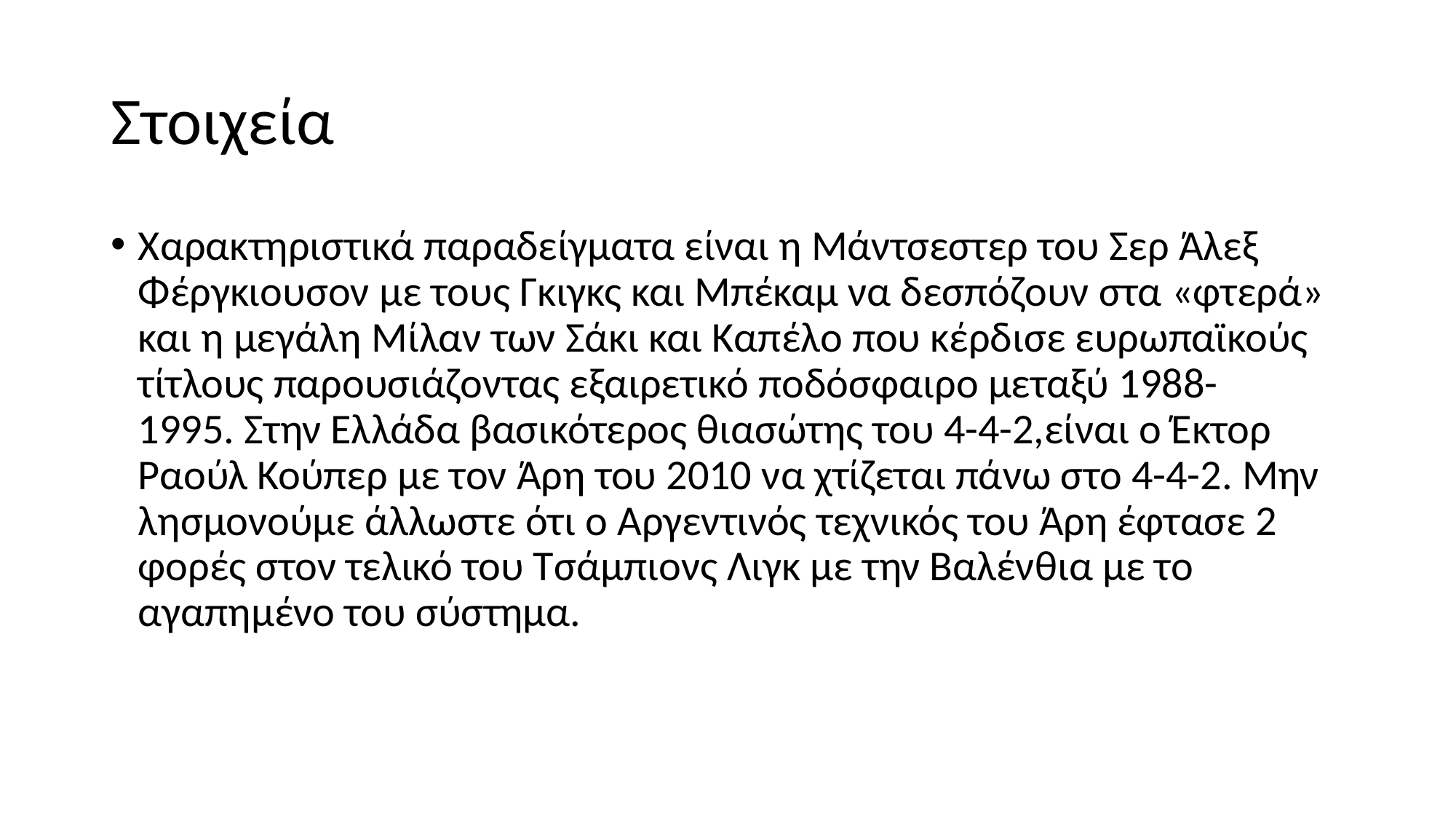

# Στοιχεία
Χαρακτηριστικά παραδείγματα είναι η Μάντσεστερ του Σερ Άλεξ Φέργκιουσον με τους Γκιγκς και Μπέκαμ να δεσπόζουν στα «φτερά» και η μεγάλη Μίλαν των Σάκι και Καπέλο που κέρδισε ευρωπαϊκούς τίτλους παρουσιάζοντας εξαιρετικό ποδόσφαιρο μεταξύ 1988-1995. Στην Ελλάδα βασικότερος θιασώτης του 4-4-2,είναι ο Έκτορ Ραούλ Κούπερ με τον Άρη του 2010 να χτίζεται πάνω στο 4-4-2. Μην λησμονούμε άλλωστε ότι ο Αργεντινός τεχνικός του Άρη έφτασε 2 φορές στον τελικό του Τσάμπιονς Λιγκ με την Βαλένθια με το αγαπημένο του σύστημα.